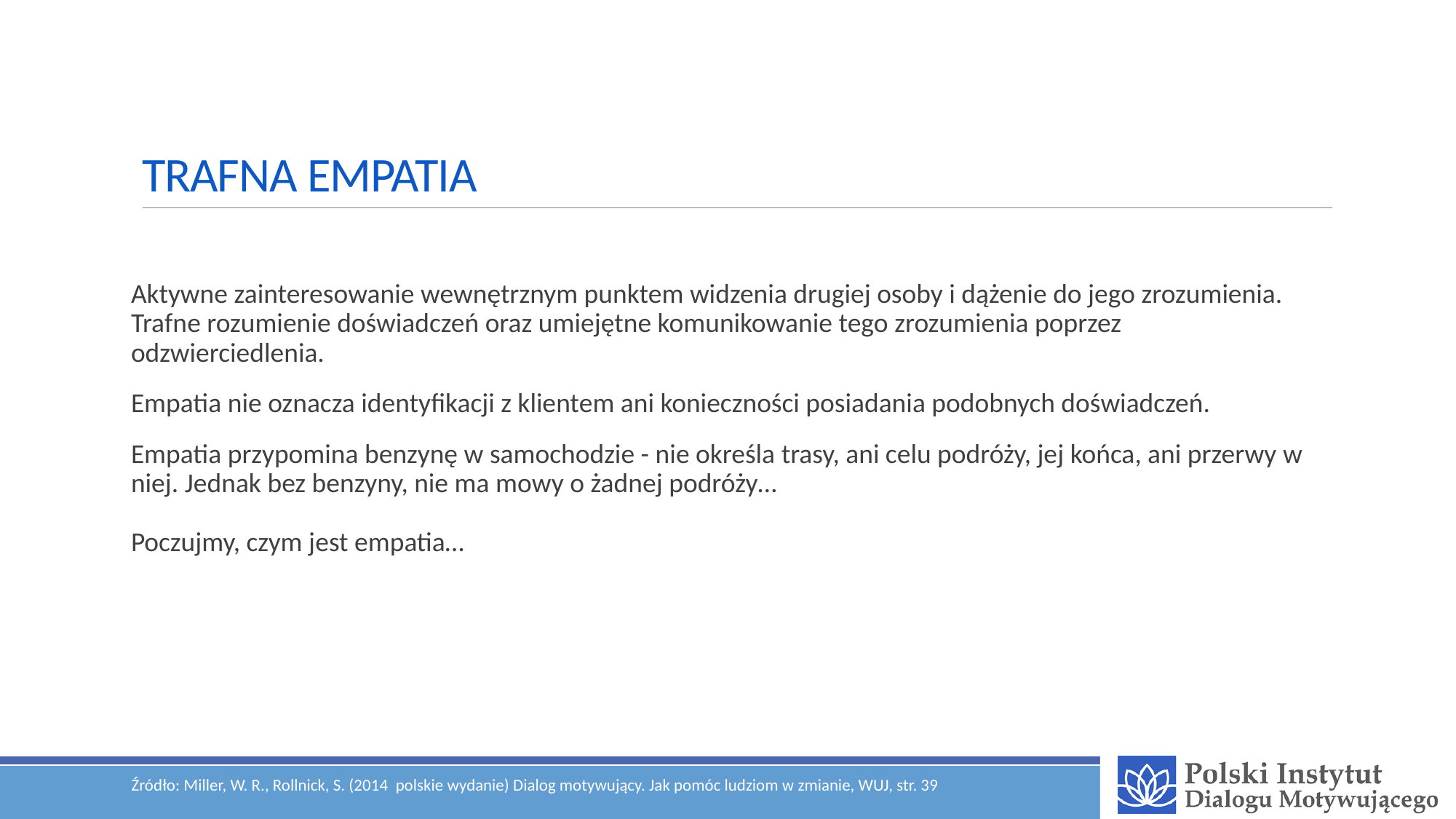

# TRAFNA EMPATIA
Aktywne zainteresowanie wewnętrznym punktem widzenia drugiej osoby i dążenie do jego zrozumienia. Trafne rozumienie doświadczeń oraz umiejętne komunikowanie tego zrozumienia poprzez odzwierciedlenia.
Empatia nie oznacza identyfikacji z klientem ani konieczności posiadania podobnych doświadczeń.
Empatia przypomina benzynę w samochodzie - nie określa trasy, ani celu podróży, jej końca, ani przerwy w niej. Jednak bez benzyny, nie ma mowy o żadnej podróży…
Poczujmy, czym jest empatia…

Źródło: Miller, W. R., Rollnick, S. (2014  polskie wydanie) Dialog motywujący. Jak pomóc ludziom w zmianie, WUJ, str. 39